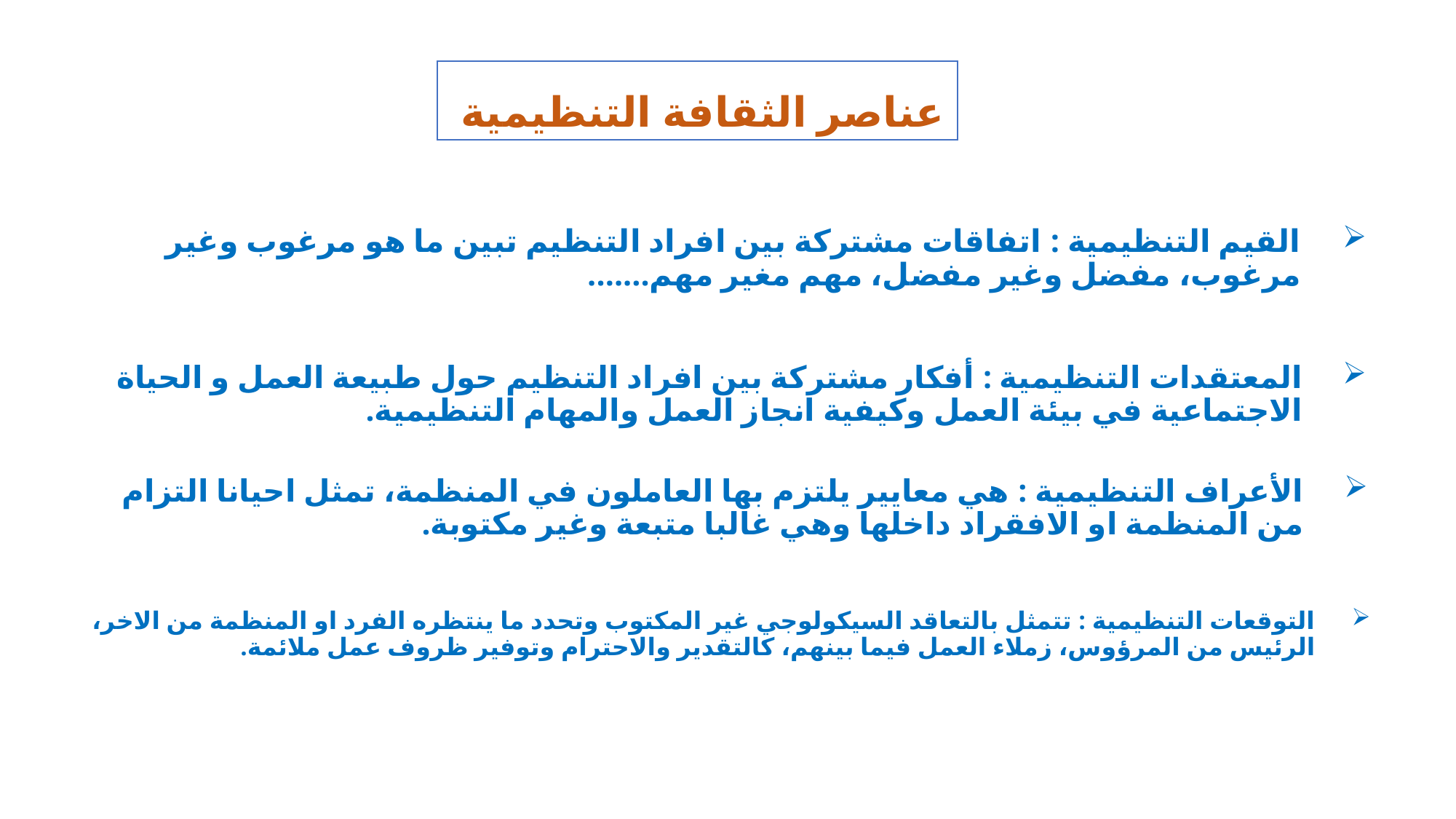

# عناصر الثقافة التنظيمية
القيم التنظيمية : اتفاقات مشتركة بين افراد التنظيم تبين ما هو مرغوب وغير مرغوب، مفضل وغير مفضل، مهم مغير مهم.......
المعتقدات التنظيمية : أفكار مشتركة بين افراد التنظيم حول طبيعة العمل و الحياة الاجتماعية في بيئة العمل وكيفية انجاز العمل والمهام التنظيمية.
الأعراف التنظيمية : هي معايير يلتزم بها العاملون في المنظمة، تمثل احيانا التزام من المنظمة او الافقراد داخلها وهي غالبا متبعة وغير مكتوبة.
التوقعات التنظيمية : تتمثل بالتعاقد السيكولوجي غير المكتوب وتحدد ما ينتظره الفرد او المنظمة من الاخر، الرئيس من المرؤوس، زملاء العمل فيما بينهم، كالتقدير والاحترام وتوفير ظروف عمل ملائمة.